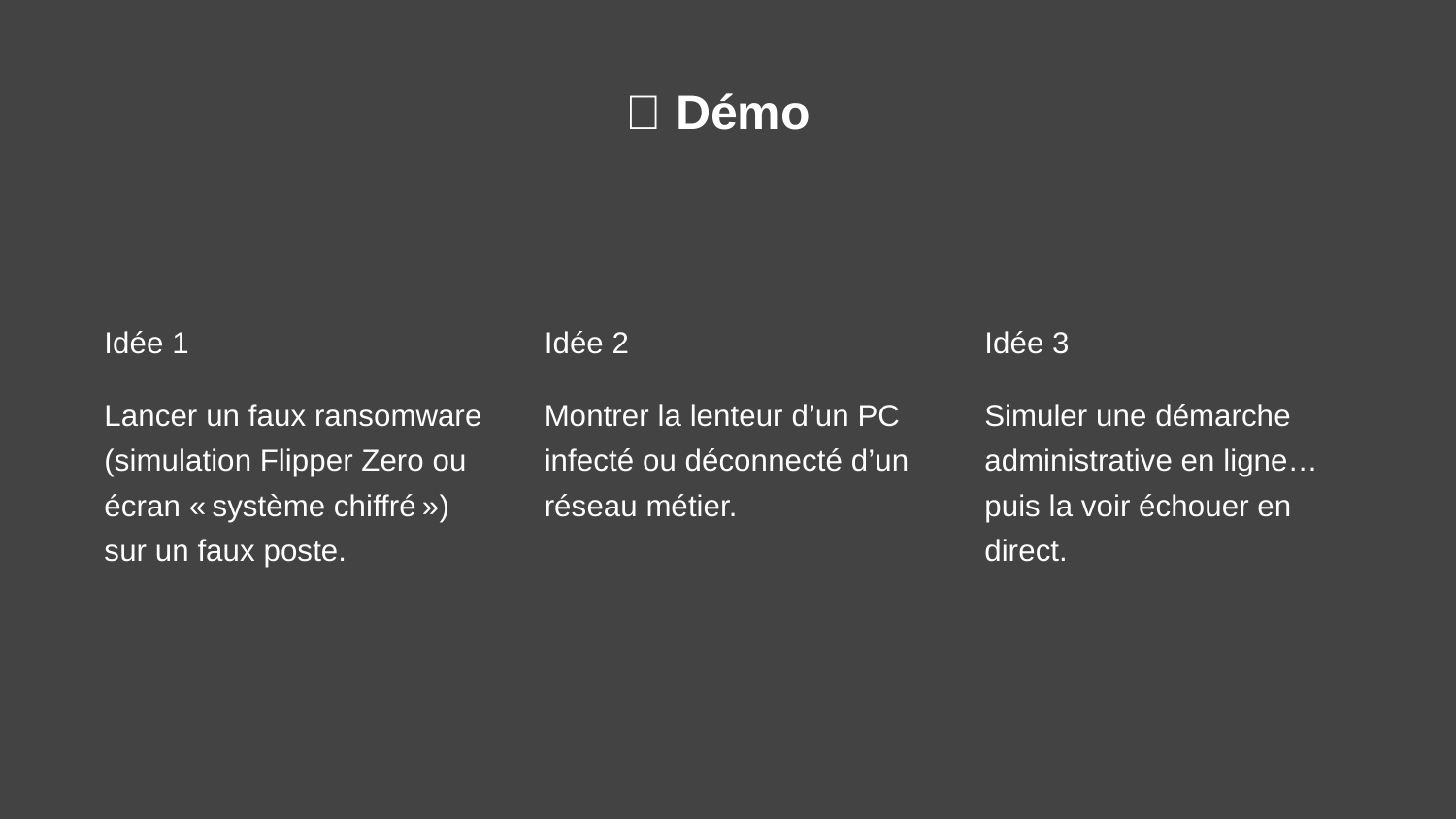

🧪 Démo
Idée 1
Idée 2
Idée 3
Lancer un faux ransomware (simulation Flipper Zero ou écran « système chiffré ») sur un faux poste.
Montrer la lenteur d’un PC infecté ou déconnecté d’un réseau métier.
Simuler une démarche administrative en ligne… puis la voir échouer en direct.